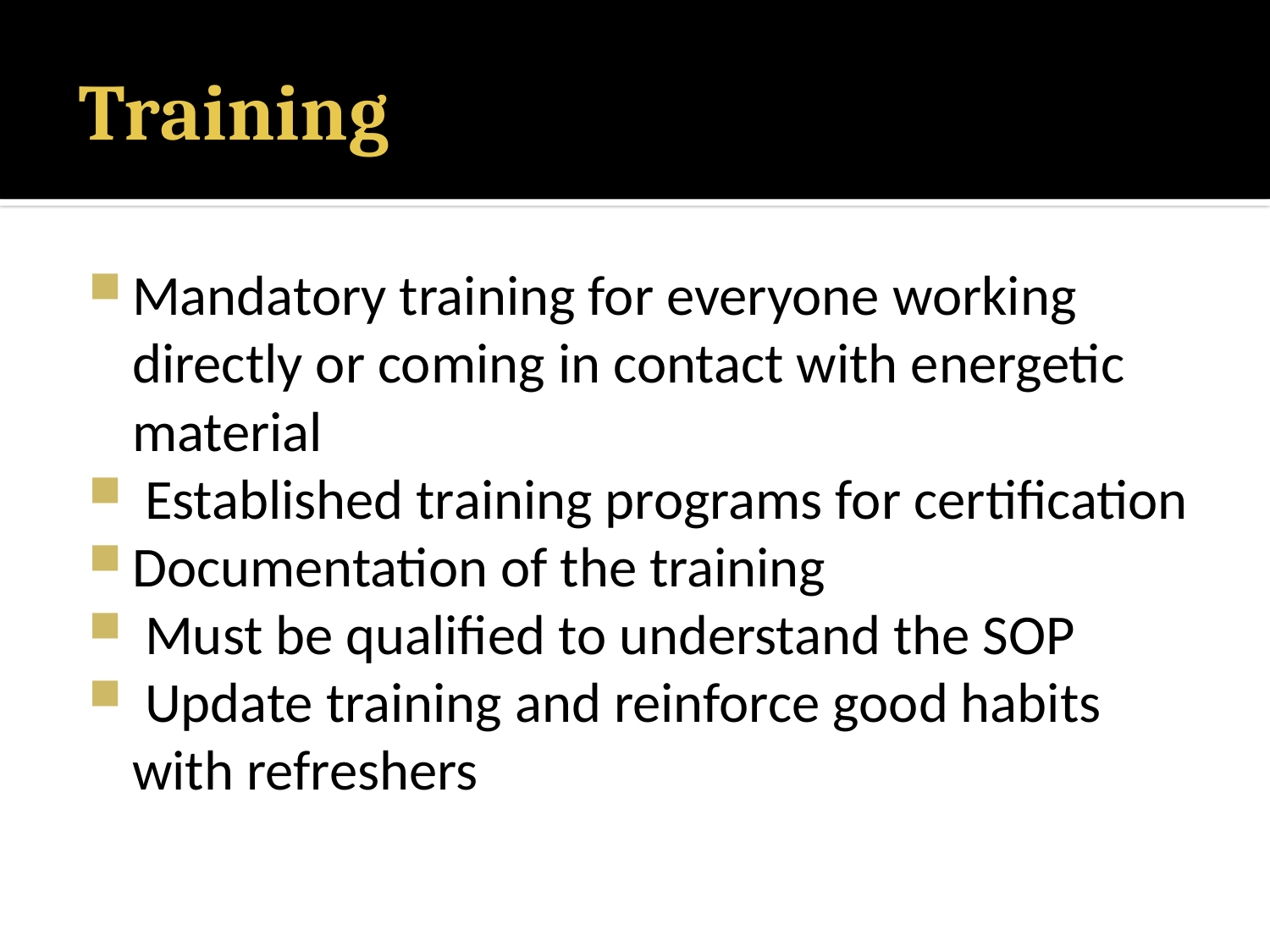

# Training
Mandatory training for everyone working directly or coming in contact with energetic material
 Established training programs for certification
Documentation of the training
 Must be qualified to understand the SOP
 Update training and reinforce good habits with refreshers